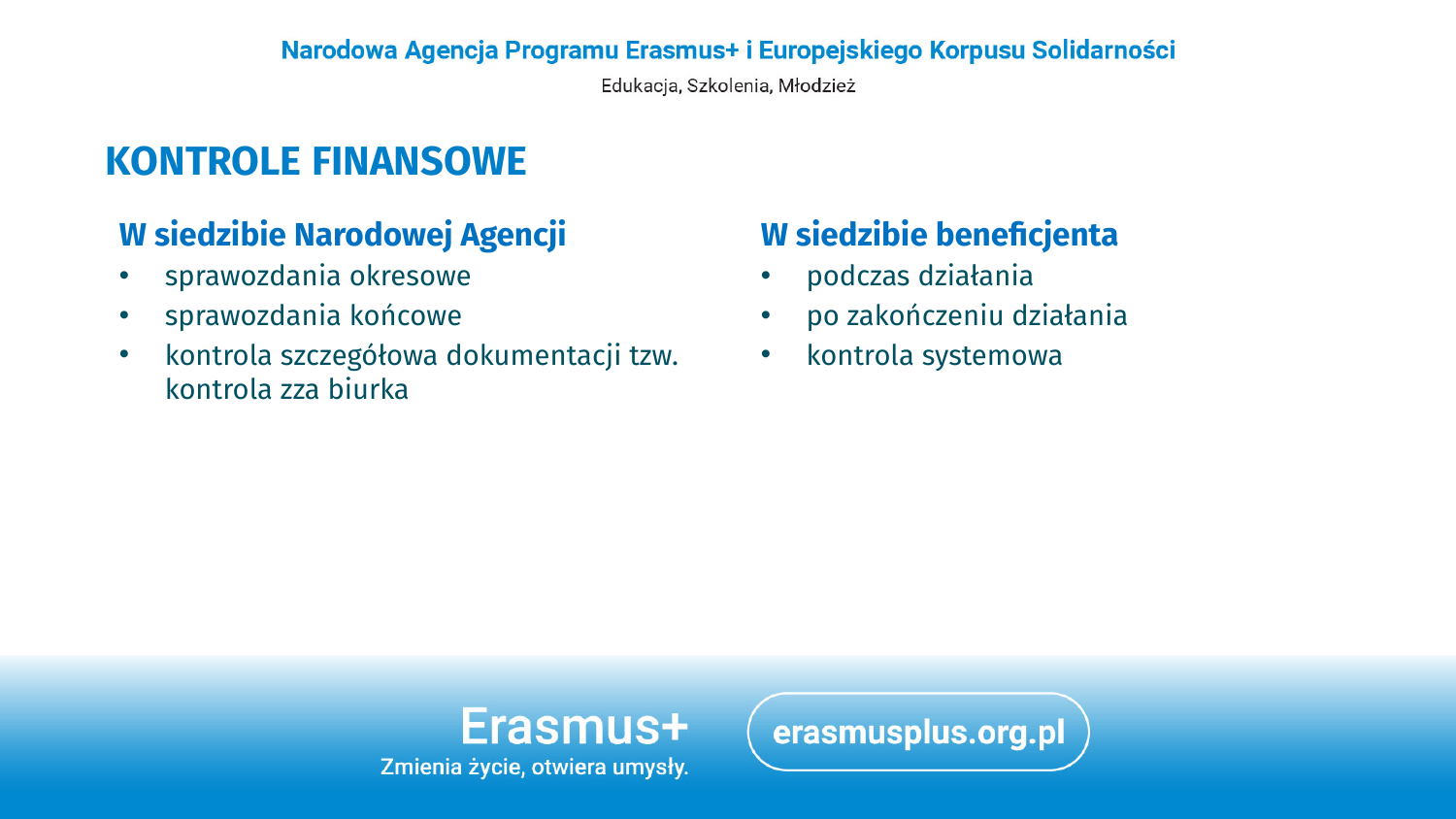

Kontrole finansowe
W siedzibie Narodowej Agencji
sprawozdania okresowe
sprawozdania końcowe
kontrola szczegółowa dokumentacji tzw. kontrola zza biurka

W siedzibie beneficjenta
podczas działania
po zakończeniu działania
kontrola systemowa